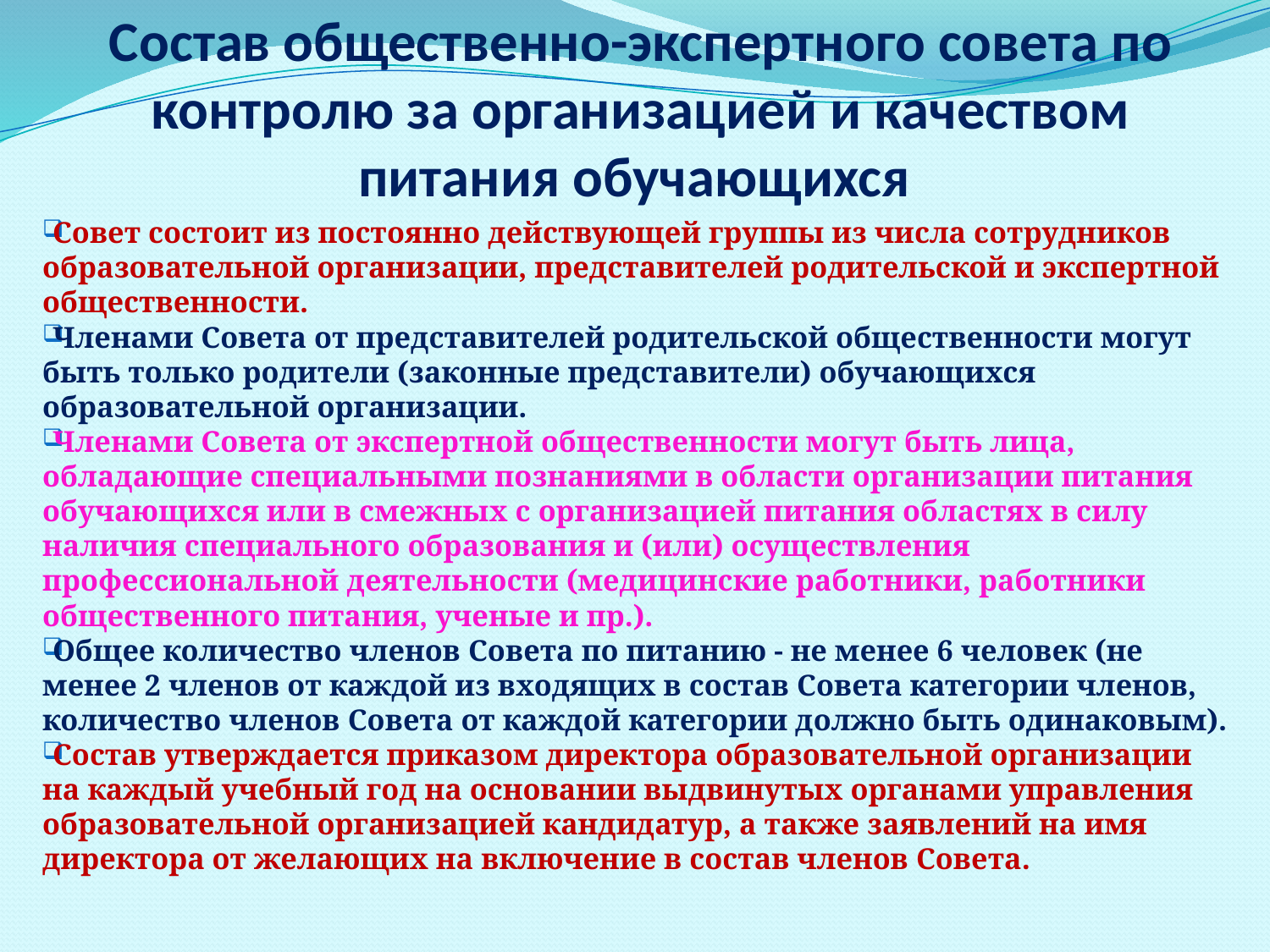

# Состав общественно-экспертного совета по контролю за организацией и качеством питания обучающихся
Совет состоит из постоянно действующей группы из числа сотрудников образовательной организации, представителей родительской и экспертной общественности.
Членами Совета от представителей родительской общественности могут быть только родители (законные представители) обучающихся образовательной организации.
Членами Совета от экспертной общественности могут быть лица, обладающие специальными познаниями в области организации питания обучающихся или в смежных с организацией питания областях в силу наличия специального образования и (или) осуществления профессиональной деятельности (медицинские работники, работники общественного питания, ученые и пр.).
Общее количество членов Совета по питанию - не менее 6 человек (не менее 2 членов от каждой из входящих в состав Совета категории членов, количество членов Совета от каждой категории должно быть одинаковым).
Состав утверждается приказом директора образовательной организации на каждый учебный год на основании выдвинутых органами управления образовательной организацией кандидатур, а также заявлений на имя директора от желающих на включение в состав членов Совета.